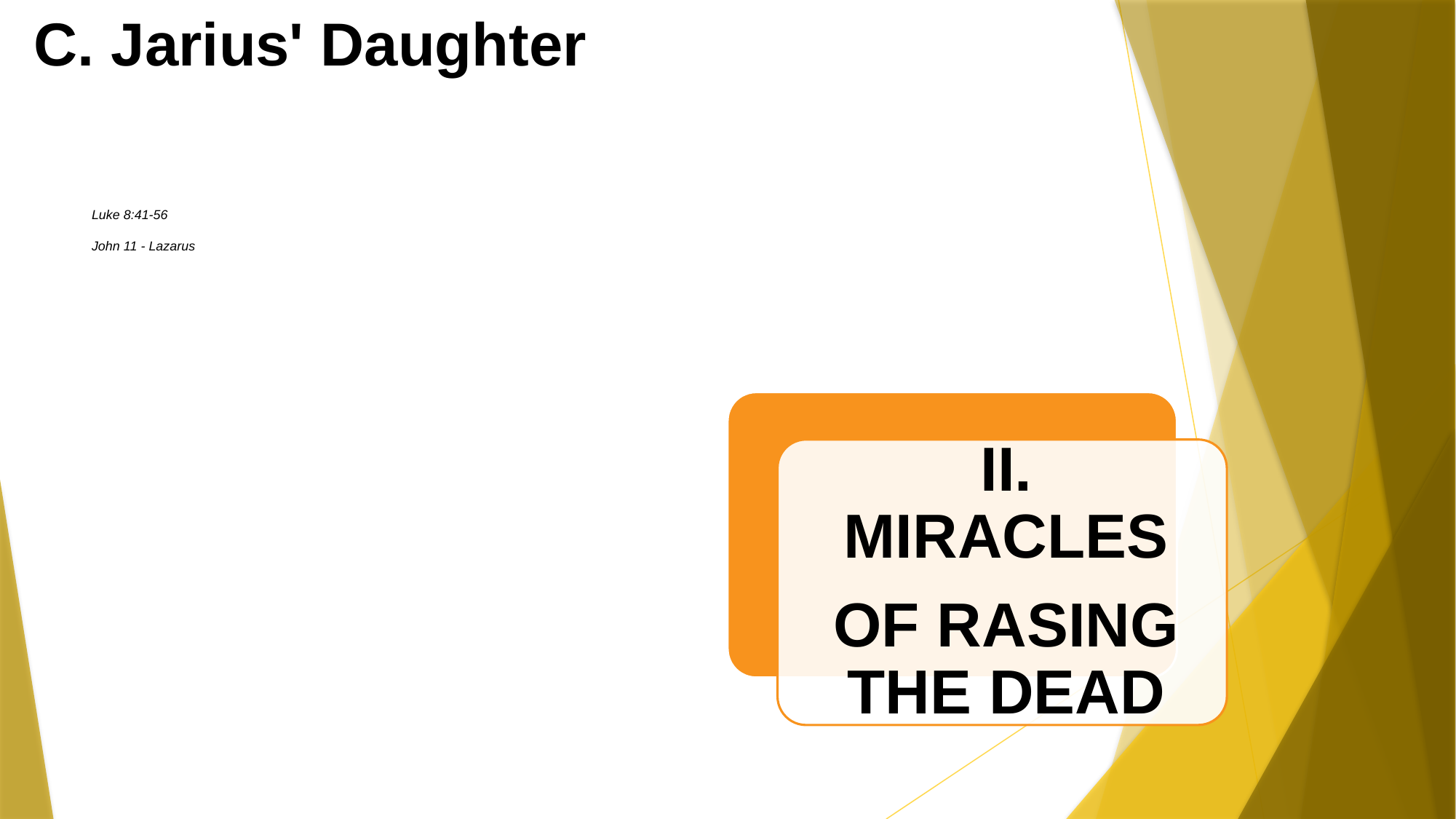

C. Jarius' Daughter
# Luke 8:41-56 John 11 - Lazarus Heal?
II. MIRACLES
OF RASING THE DEAD